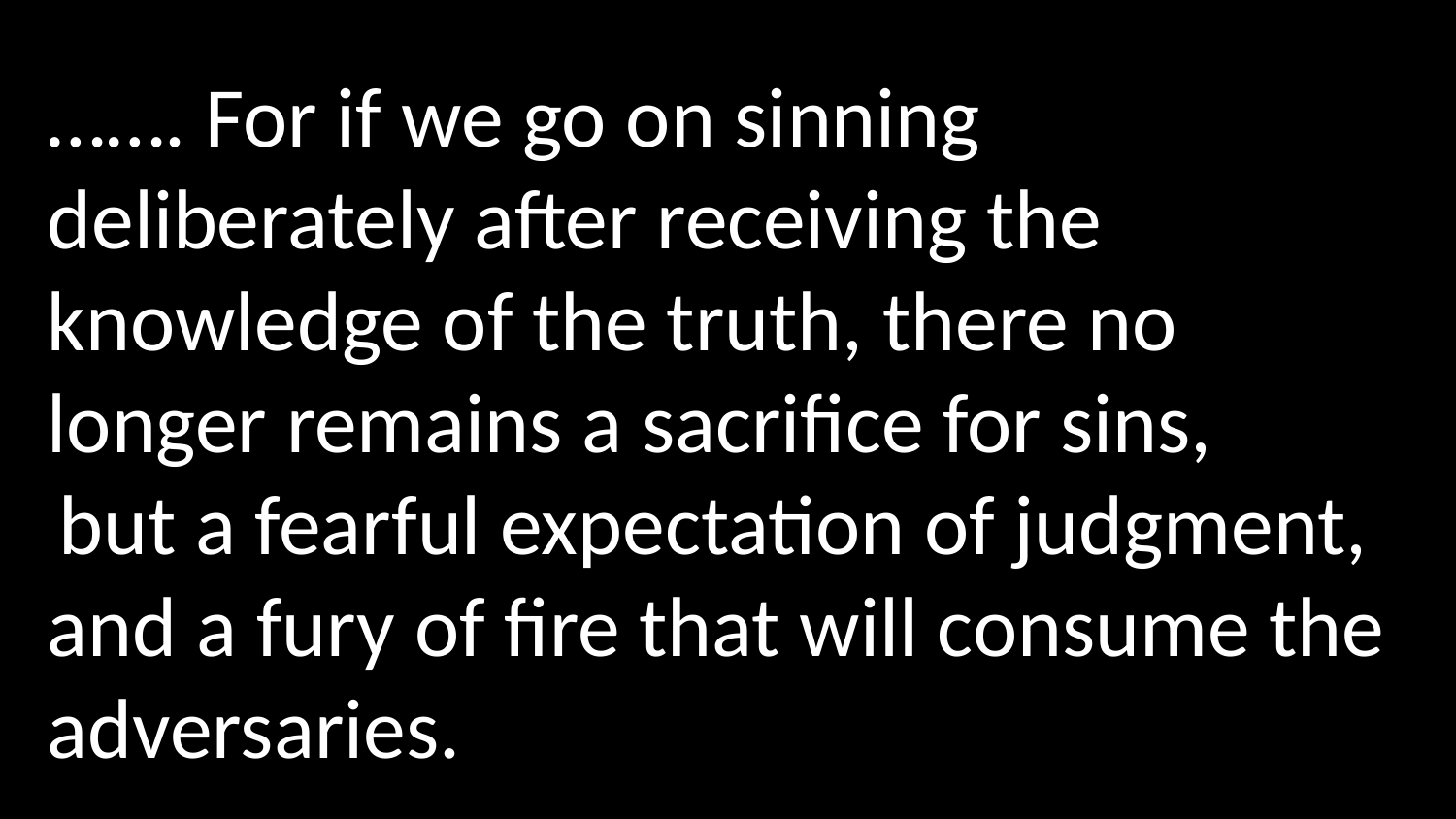

……. For if we go on sinning
deliberately after receiving the knowledge of the truth, there no longer remains a sacrifice for sins,
 but a fearful expectation of judgment, and a fury of fire that will consume the adversaries.